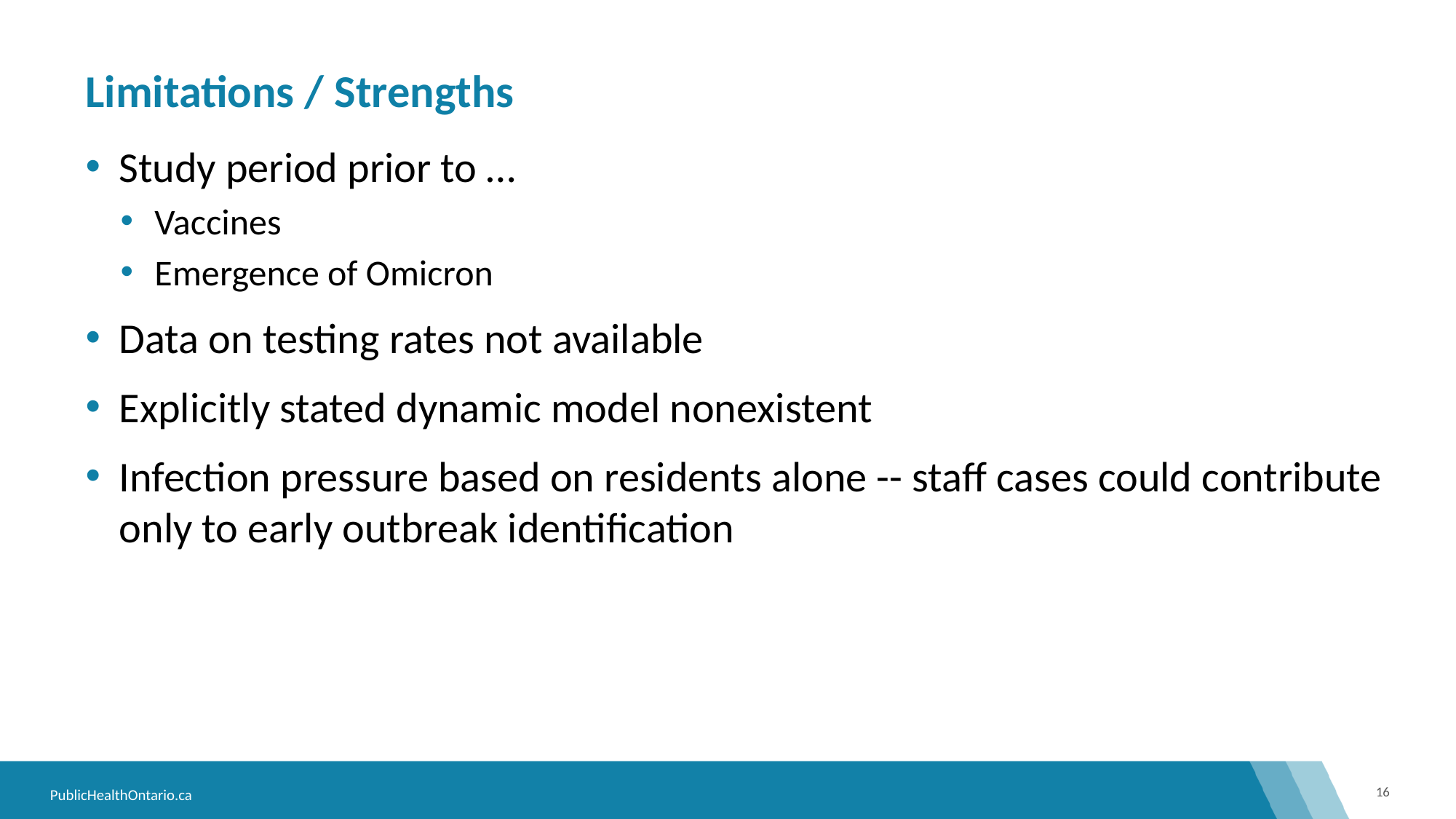

# Limitations / Strengths
Study period prior to …
Vaccines
Emergence of Omicron
Data on testing rates not available
Explicitly stated dynamic model nonexistent
Infection pressure based on residents alone -- staff cases could contribute only to early outbreak identification

16